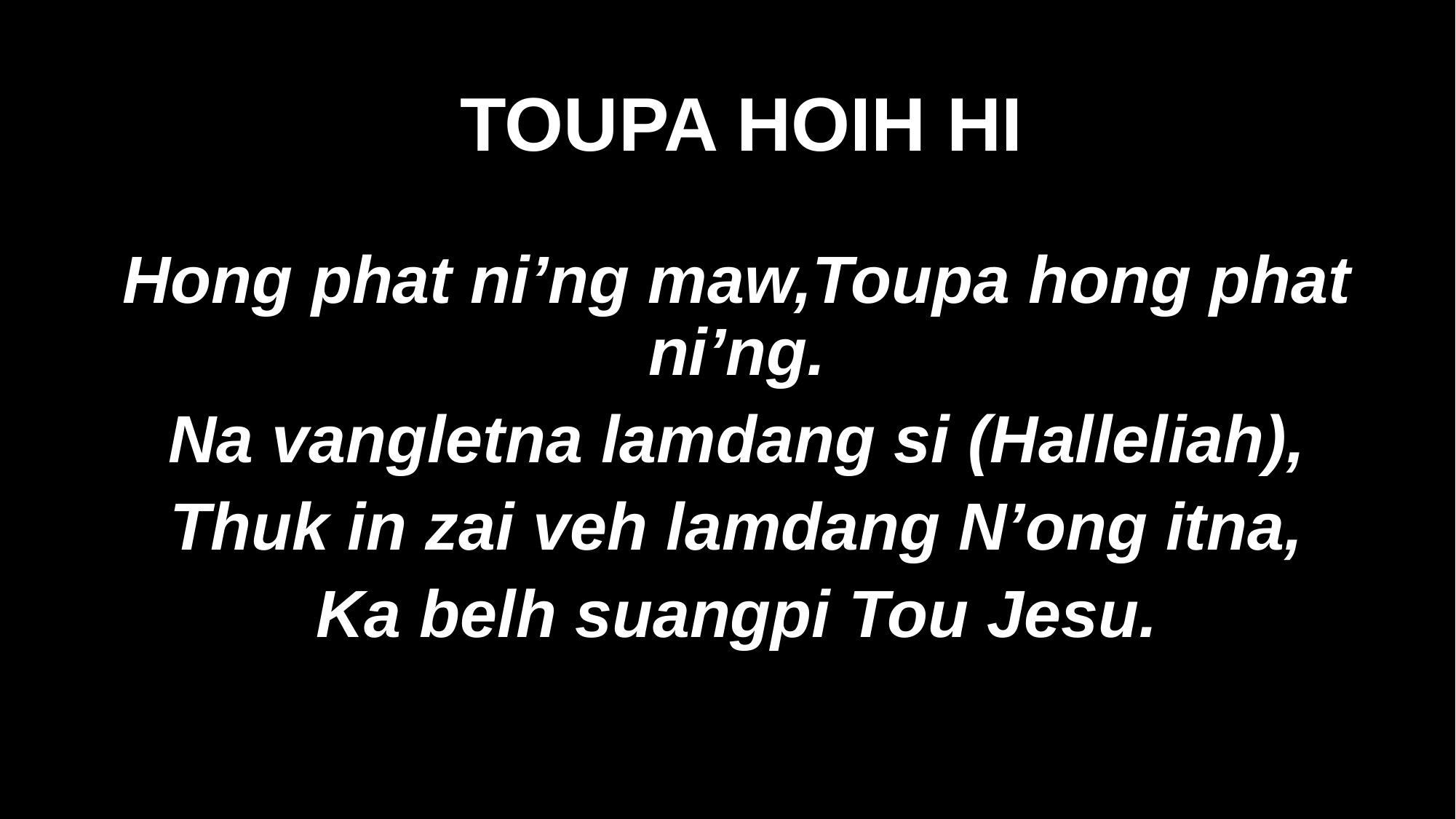

TOUPA HOIH HI
Hong phat ni’ng maw,Toupa hong phat ni’ng.
Na vangletna lamdang si (Halleliah),
Thuk in zai veh lamdang N’ong itna,
Ka belh suangpi Tou Jesu.